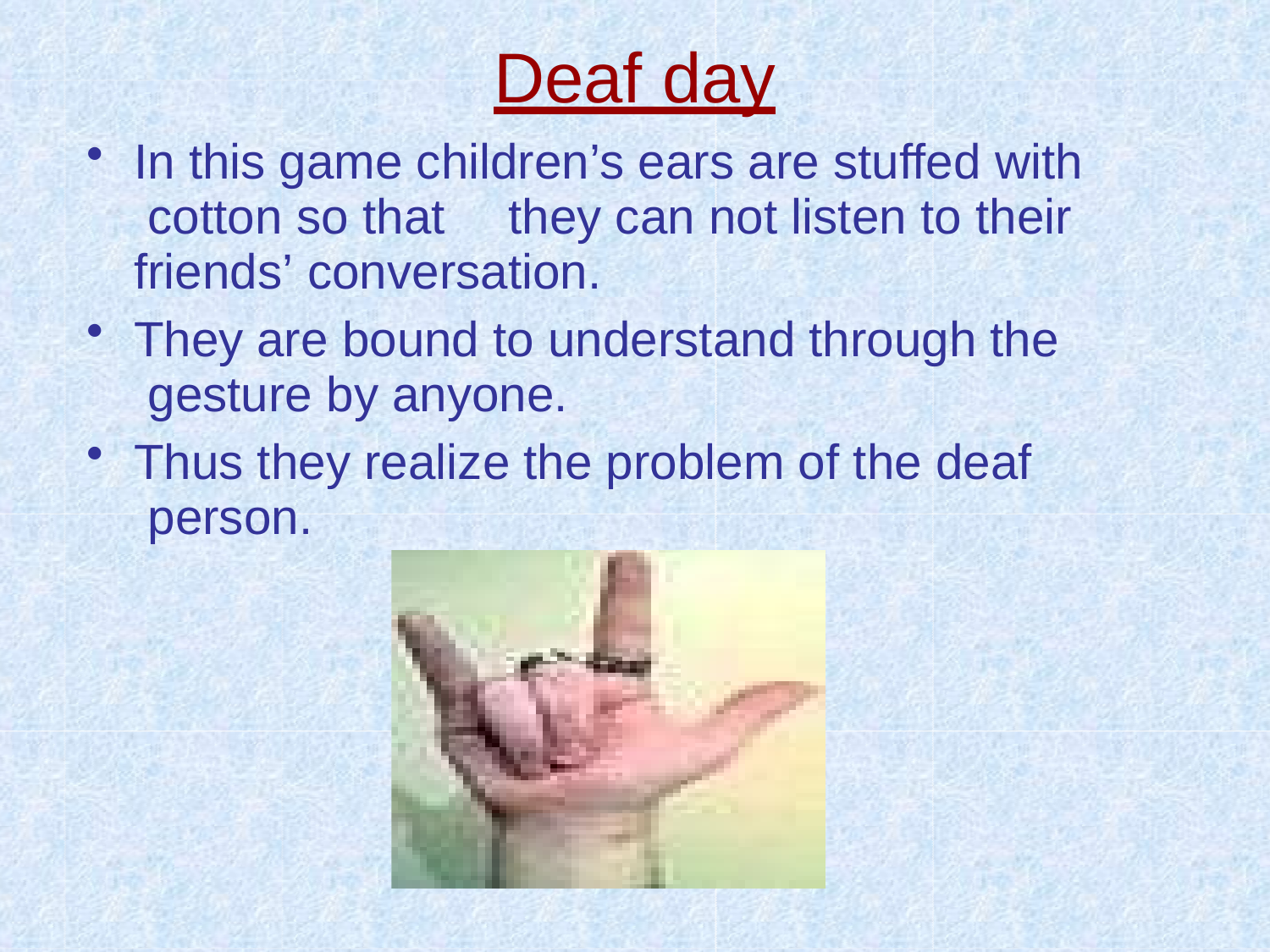

# Deaf day
In this game children’s ears are stuffed with  cotton so that	they can not listen to their  friends’ conversation.
They are bound to understand through the  gesture by anyone.
Thus they realize the problem of the deaf  person.